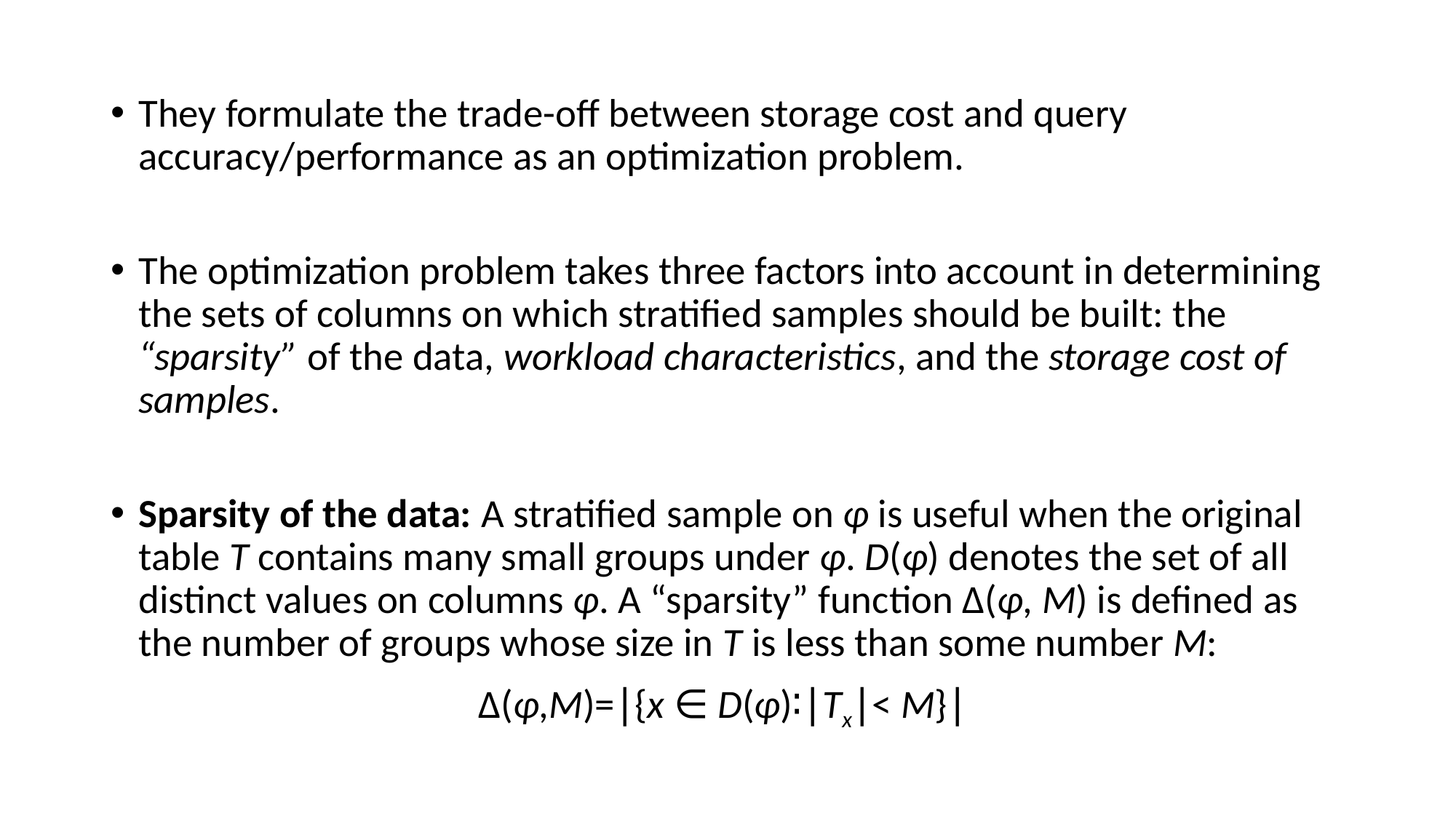

They formulate the trade-off between storage cost and query accuracy/performance as an optimization problem.

The optimization problem takes three factors into account in determining the sets of columns on which stratified samples should be built: the “sparsity” of the data, workload characteristics, and the storage cost of samples.

Sparsity of the data: A stratified sample on φ is useful when the original table T contains many small groups under φ. D(φ) denotes the set of all distinct values on columns φ. A “sparsity” function ∆(φ, M) is defined as the number of groups whose size in T is less than some number M:
∆(φ,M)=∣{x ∈ D(φ)∶∣Tx∣< M}∣